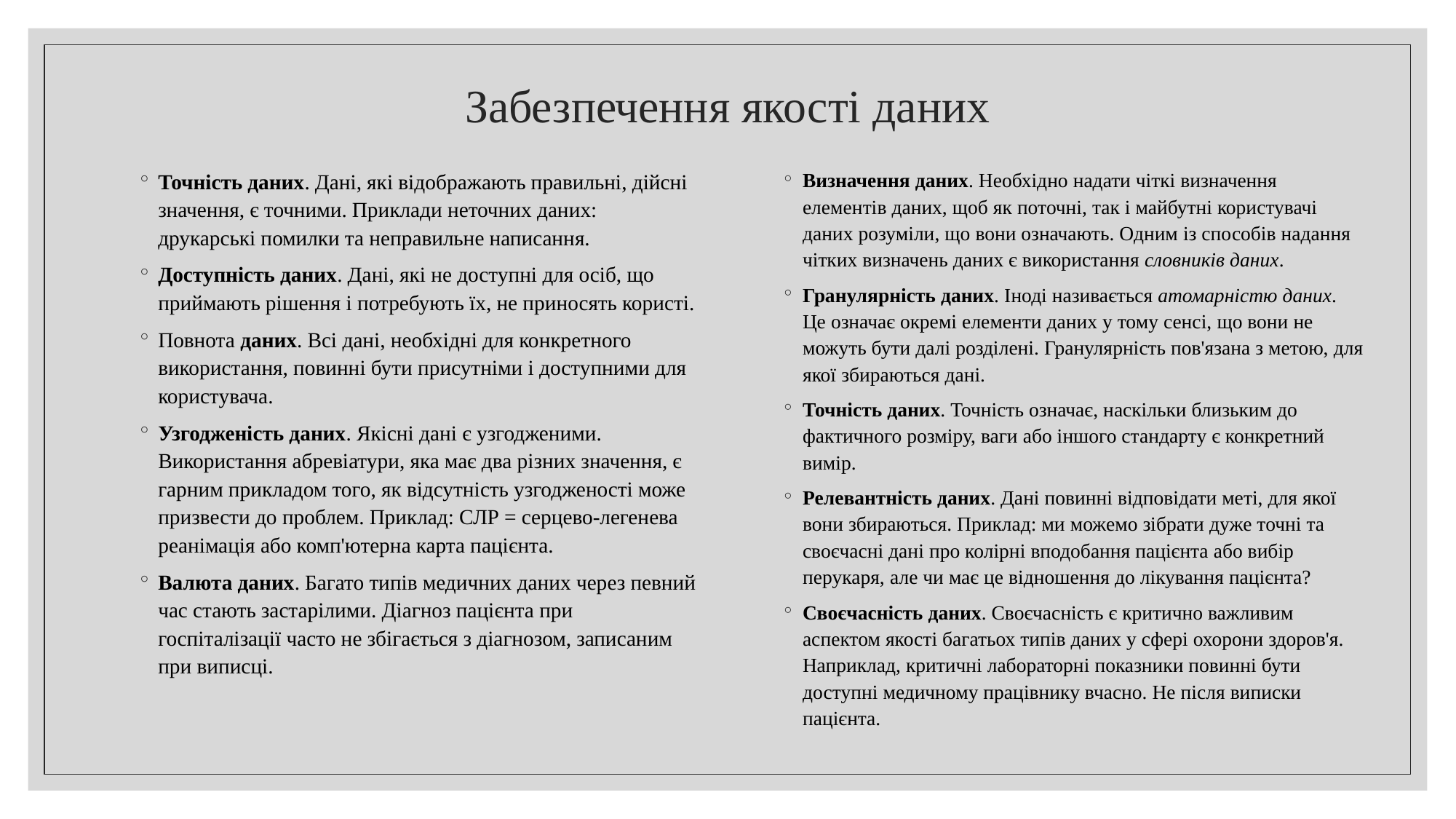

# Забезпечення якості даних
Точність даних. Дані, які відображають правильні, дійсні значення, є точними. Приклади неточних даних: друкарські помилки та неправильне написання.
Доступність даних. Дані, які не доступні для осіб, що приймають рішення і потребують їх, не приносять користі.
Повнота даних. Всі дані, необхідні для конкретного використання, повинні бути присутніми і доступними для користувача.
Узгодженість даних. Якісні дані є узгодженими. Використання абревіатури, яка має два різних значення, є гарним прикладом того, як відсутність узгодженості може призвести до проблем. Приклад: СЛР = серцево-легенева реанімація або комп'ютерна карта пацієнта.
Валюта даних. Багато типів медичних даних через певний час стають застарілими. Діагноз пацієнта при госпіталізації часто не збігається з діагнозом, записаним при виписці.

Визначення даних. Необхідно надати чіткі визначення елементів даних, щоб як поточні, так і майбутні користувачі даних розуміли, що вони означають. Одним із способів надання чітких визначень даних є використання словників даних.
Гранулярність даних. Іноді називається атомарністю даних. Це означає окремі елементи даних у тому сенсі, що вони не можуть бути далі розділені. Гранулярність пов'язана з метою, для якої збираються дані.
Точність даних. Точність означає, наскільки близьким до фактичного розміру, ваги або іншого стандарту є конкретний вимір.
Релевантність даних. Дані повинні відповідати меті, для якої вони збираються. Приклад: ми можемо зібрати дуже точні та своєчасні дані про колірні вподобання пацієнта або вибір перукаря, але чи має це відношення до лікування пацієнта?
Своєчасність даних. Своєчасність є критично важливим аспектом якості багатьох типів даних у сфері охорони здоров'я. Наприклад, критичні лабораторні показники повинні бути доступні медичному працівнику вчасно. Не після виписки пацієнта.